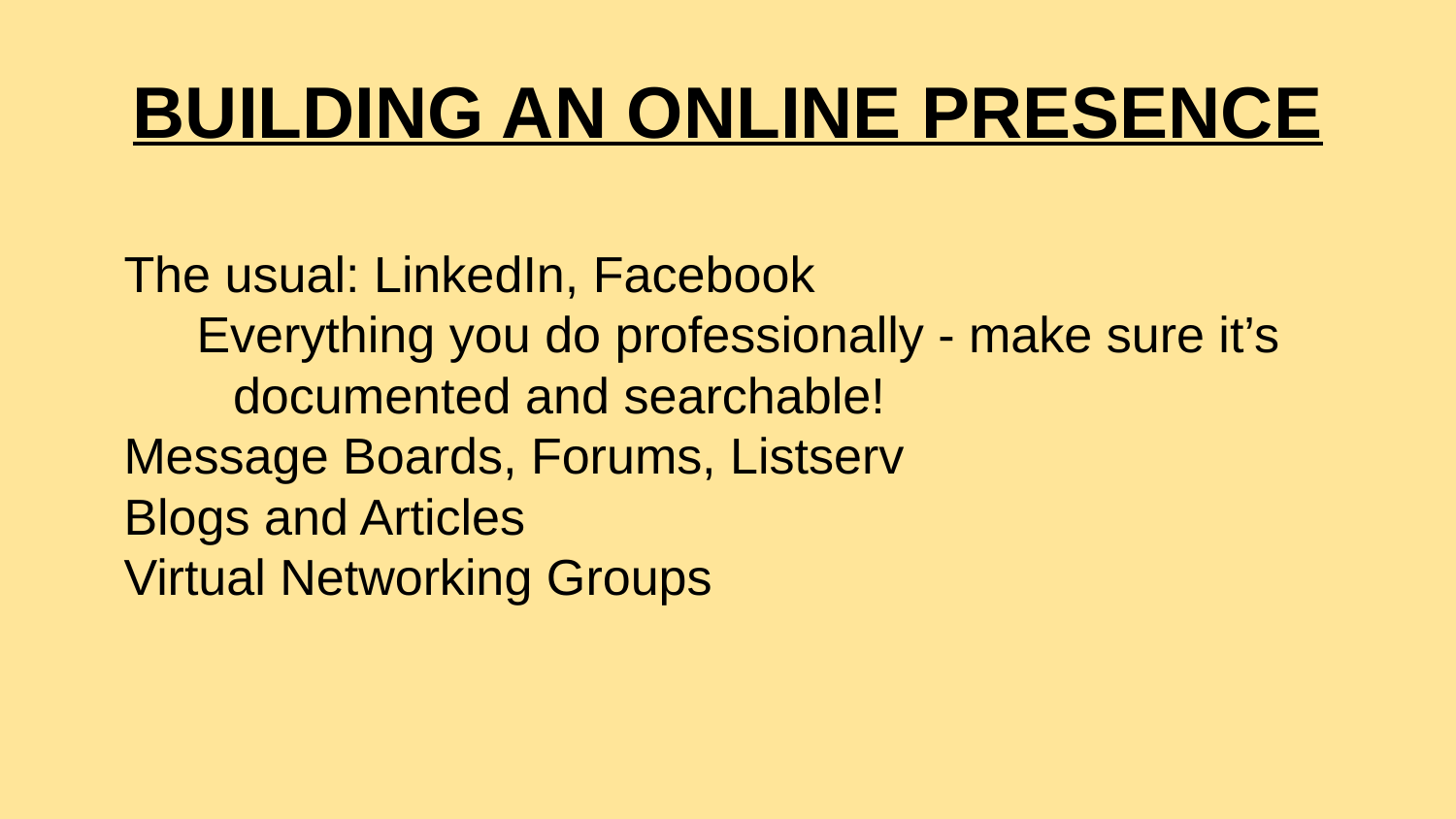

# BUILDING AN ONLINE PRESENCE
The usual: LinkedIn, Facebook
Everything you do professionally - make sure it’s documented and searchable!
Message Boards, Forums, Listserv
Blogs and Articles
Virtual Networking Groups